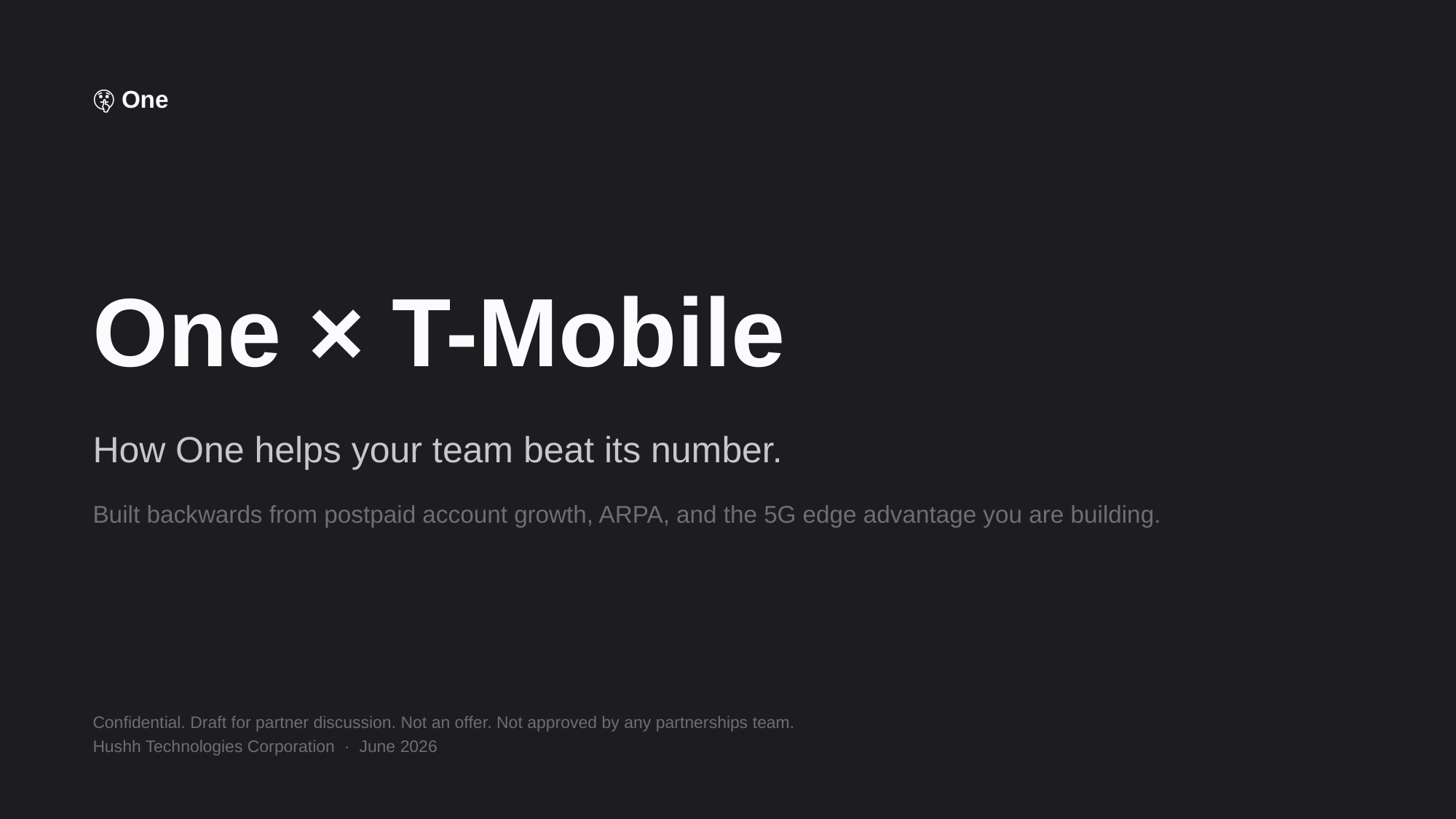

🤫 One
One × T-Mobile
How One helps your team beat its number.
Built backwards from postpaid account growth, ARPA, and the 5G edge advantage you are building.
Confidential. Draft for partner discussion. Not an offer. Not approved by any partnerships team.
Hushh Technologies Corporation  ·  June 2026